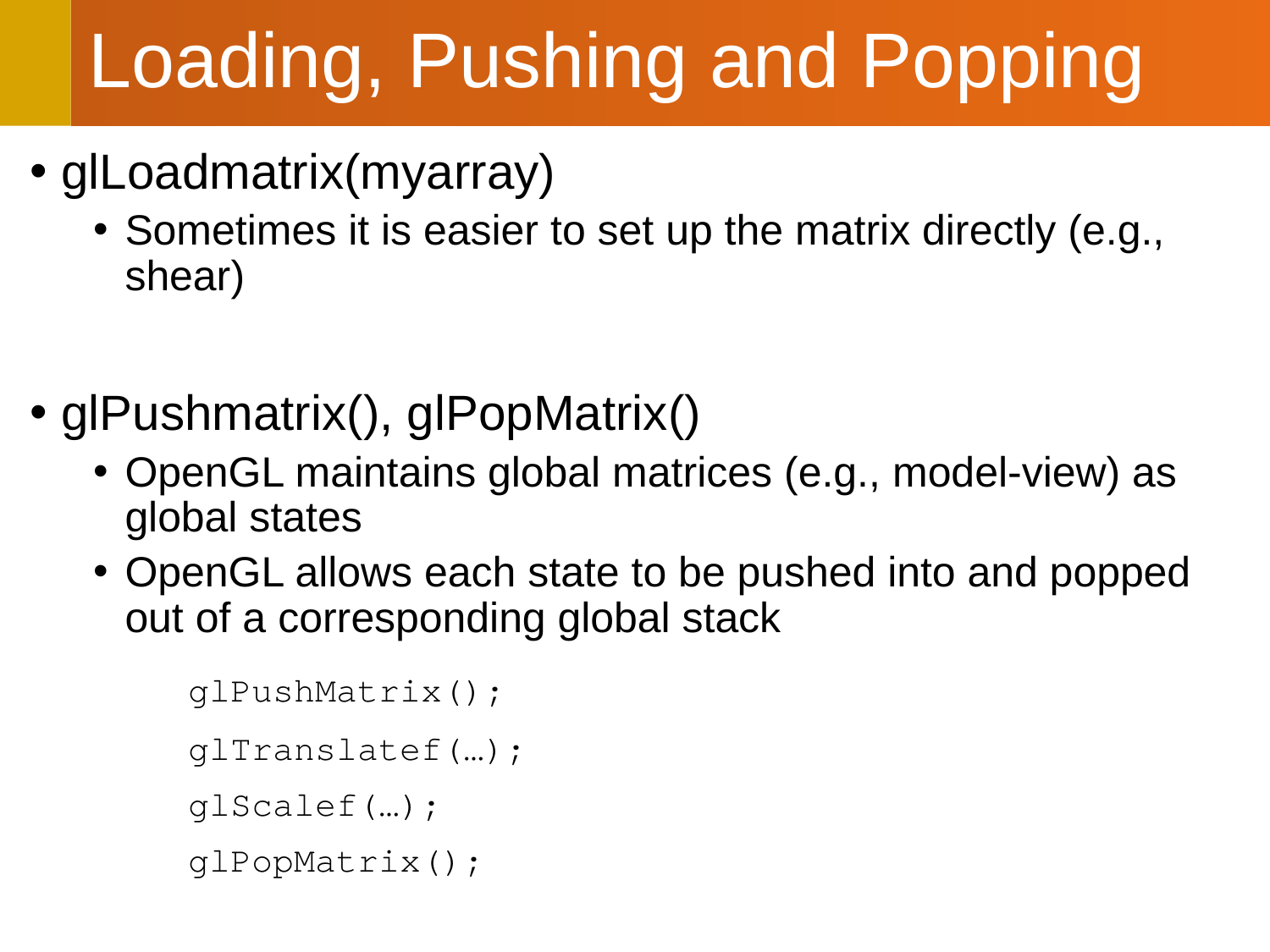

# Loading, Pushing and Popping
glLoadmatrix(myarray)
Sometimes it is easier to set up the matrix directly (e.g., shear)

glPushmatrix(), glPopMatrix()
OpenGL maintains global matrices (e.g., model-view) as global states
OpenGL allows each state to be pushed into and popped out of a corresponding global stack
   	glPushMatrix();
  	glTranslatef(…);
  	glScalef(…);
  	glPopMatrix();